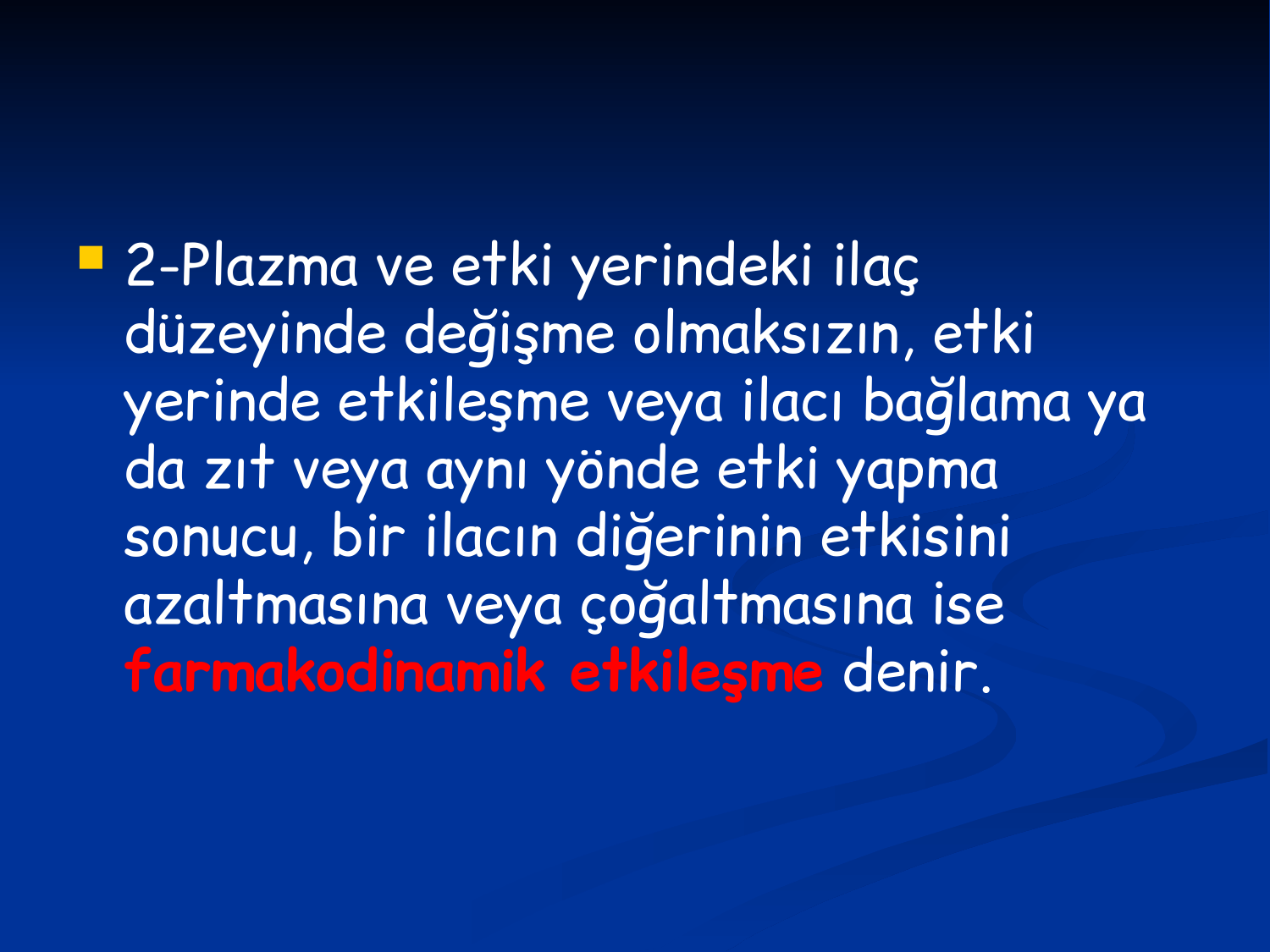

#
2-Plazma ve etki yerindeki ilaç düzeyinde değişme olmaksızın, etki yerinde etkileşme veya ilacı bağlama ya da zıt veya aynı yönde etki yapma sonucu, bir ilacın diğerinin etkisini azaltmasına veya çoğaltmasına ise farmakodinamik etkileşme denir.